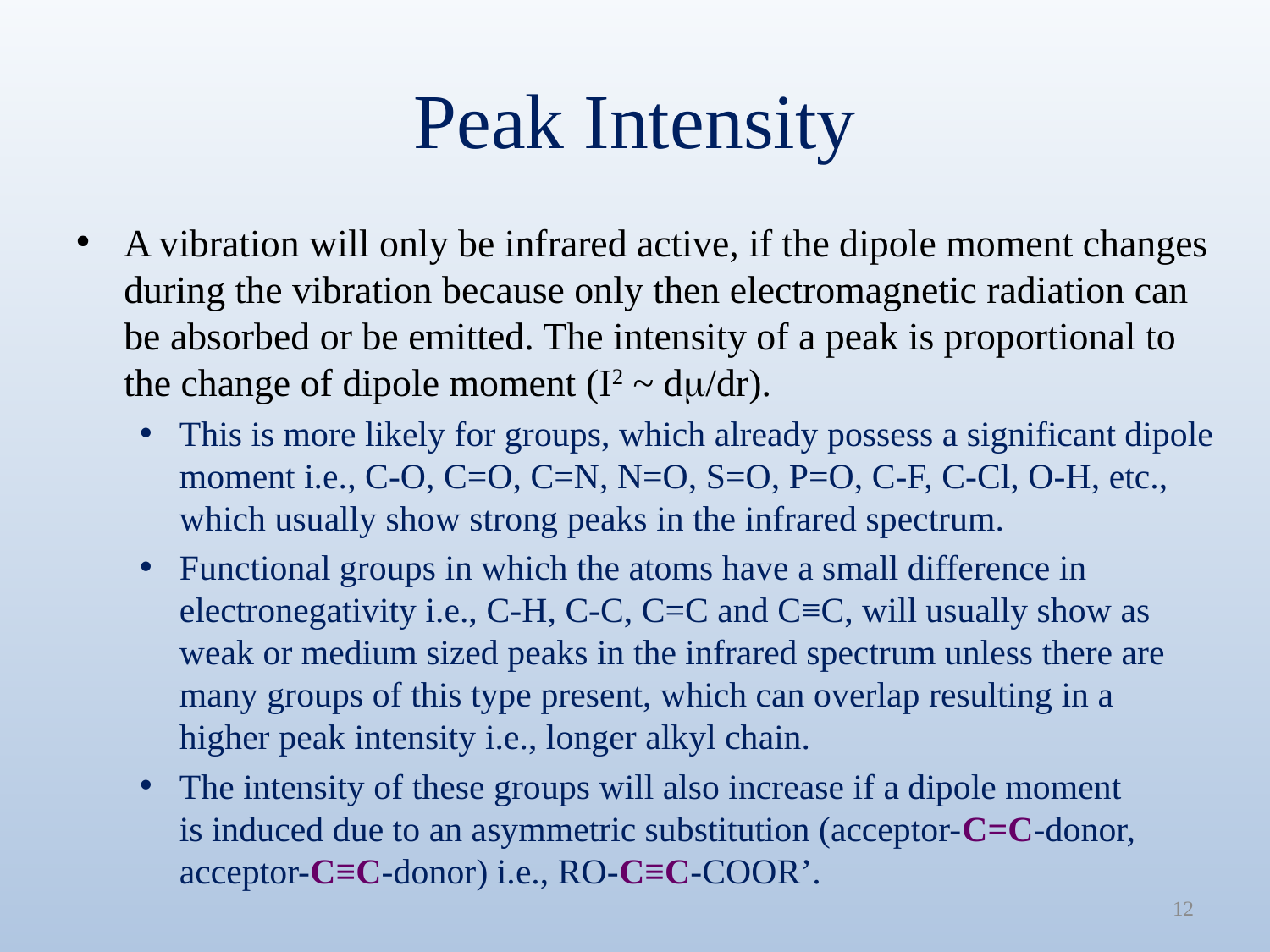

# Peak Intensity
A vibration will only be infrared active, if the dipole moment changes during the vibration because only then electromagnetic radiation can
be absorbed or be emitted. The intensity of a peak is proportional to
the change of dipole moment (I2 ~ dμ/dr).
This is more likely for groups, which already possess a significant dipole moment i.e., C-O, C=O, C=N, N=O, S=O, P=O, C-F, C-Cl, O-H, etc., which usually show strong peaks in the infrared spectrum.
Functional groups in which the atoms have a small difference in electronegativity i.e., C-H, C-C, C=C and C≡C, will usually show as
weak or medium sized peaks in the infrared spectrum unless there are many groups of this type present, which can overlap resulting in a
higher peak intensity i.e., longer alkyl chain.
The intensity of these groups will also increase if a dipole moment
is induced due to an asymmetric substitution (acceptor-C=C-donor,
acceptor-C≡C-donor) i.e., RO-C≡C-COOR’.
12